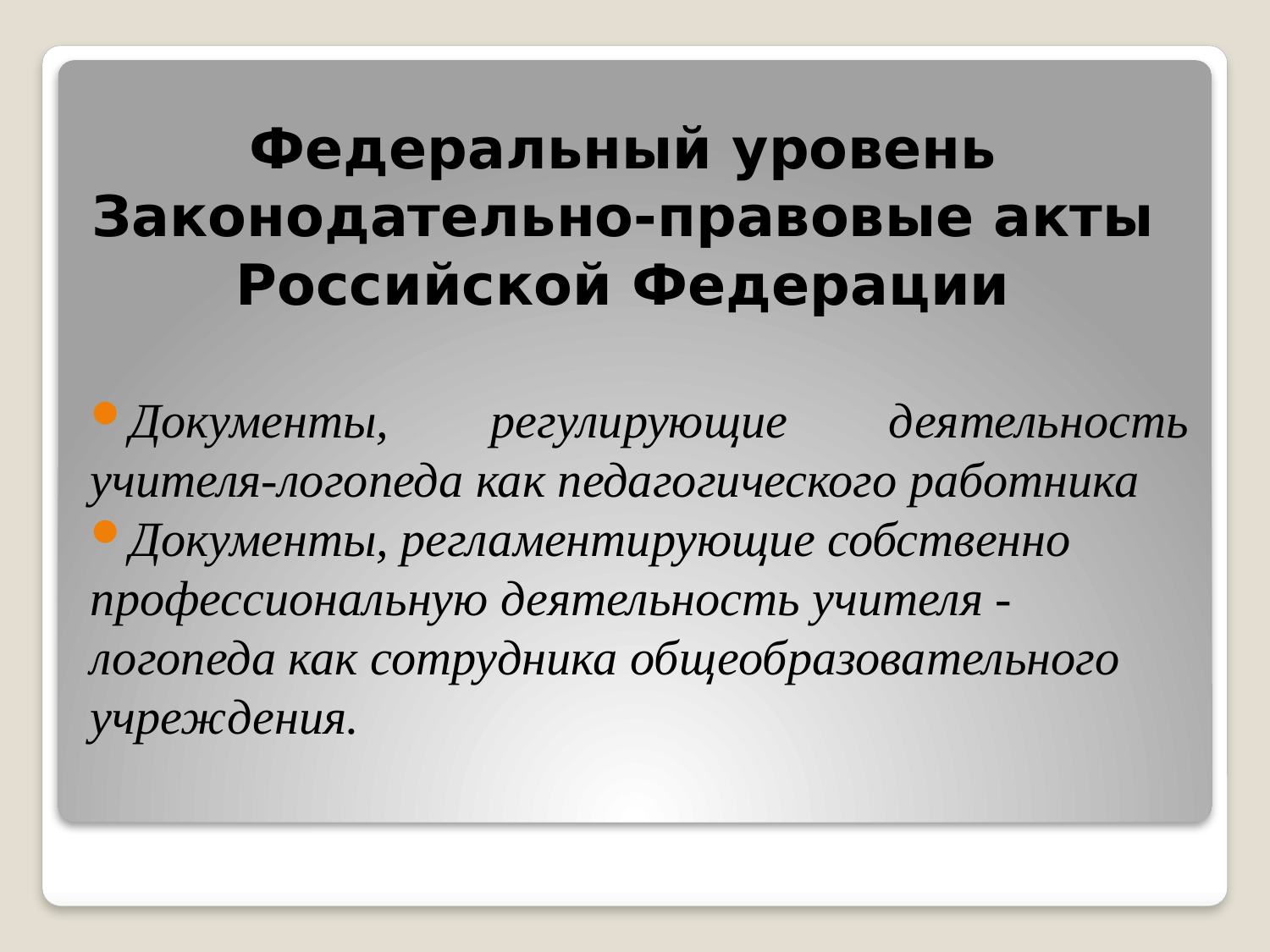

# Федеральный уровень Законодательно-правовые акты Российской Федерации
Документы, регулирующие деятельность учителя-логопеда как педагогического работника
Документы, регламентирующие собственно профессиональную деятельность учителя - логопеда как сотрудника общеобразовательного учреждения.